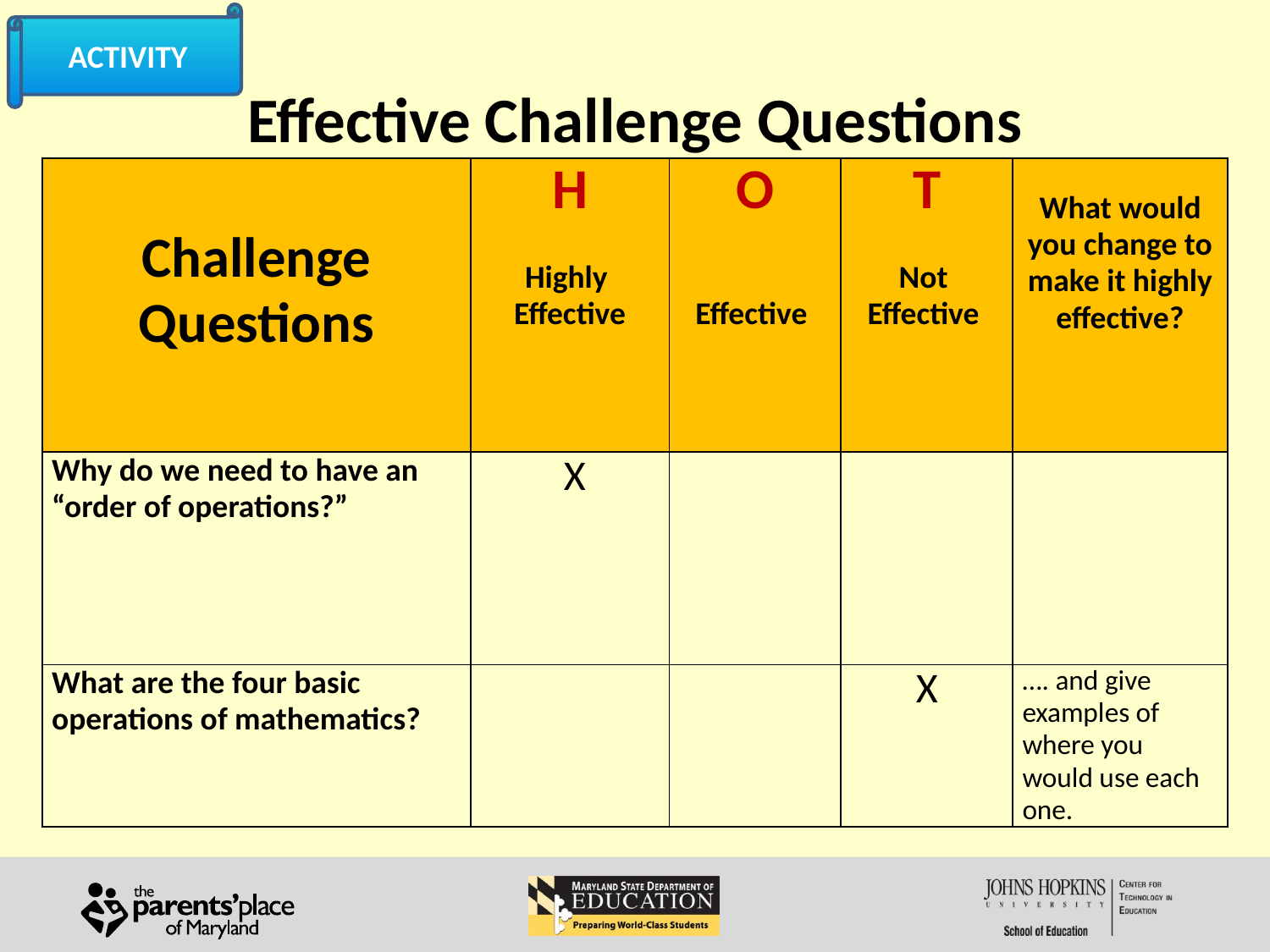

ACTIVITY
# Effective Challenge Questions
| Challenge Questions | H Highly Effective | O Effective | T Not Effective | What would you change to make it highly effective? |
| --- | --- | --- | --- | --- |
| Why do we need to have an “order of operations?” | X |  |  |  |
| What are the four basic operations of mathematics? |  |  | X | …. and give examples of where you would use each one. |